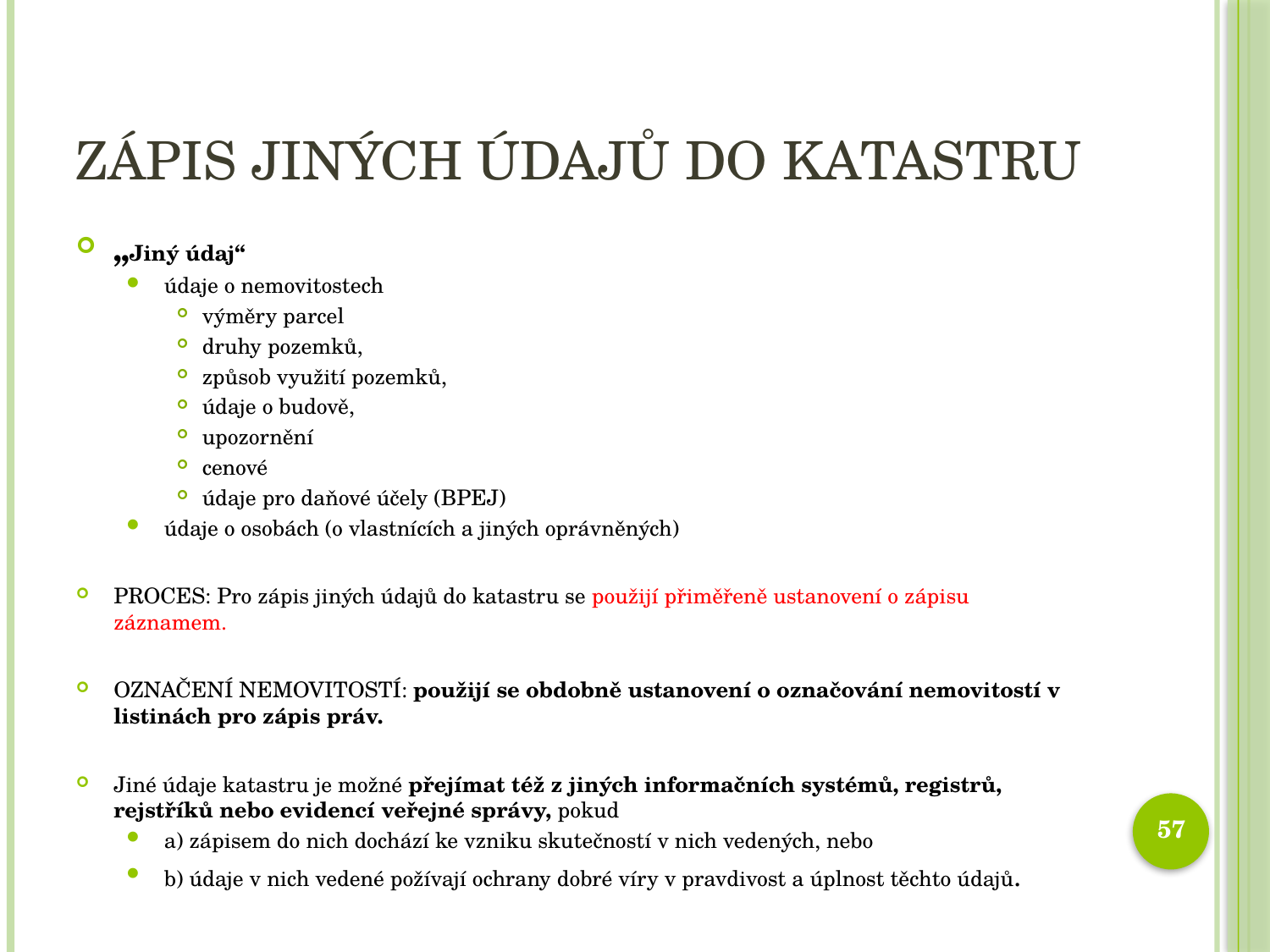

# Zápis jiných údajů do katastru
„Jiný údaj“
údaje o nemovitostech
výměry parcel
druhy pozemků,
způsob využití pozemků,
údaje o budově,
upozornění
cenové
údaje pro daňové účely (BPEJ)
údaje o osobách (o vlastnících a jiných oprávněných)

PROCES: Pro zápis jiných údajů do katastru se použijí přiměřeně ustanovení o zápisu záznamem.

OZNAČENÍ NEMOVITOSTÍ: použijí se obdobně ustanovení o označování nemovitostí v listinách pro zápis práv.

Jiné údaje katastru je možné přejímat též z jiných informačních systémů, registrů, rejstříků nebo evidencí veřejné správy, pokud
a) zápisem do nich dochází ke vzniku skutečností v nich vedených, nebo
b) údaje v nich vedené požívají ochrany dobré víry v pravdivost a úplnost těchto údajů.
57